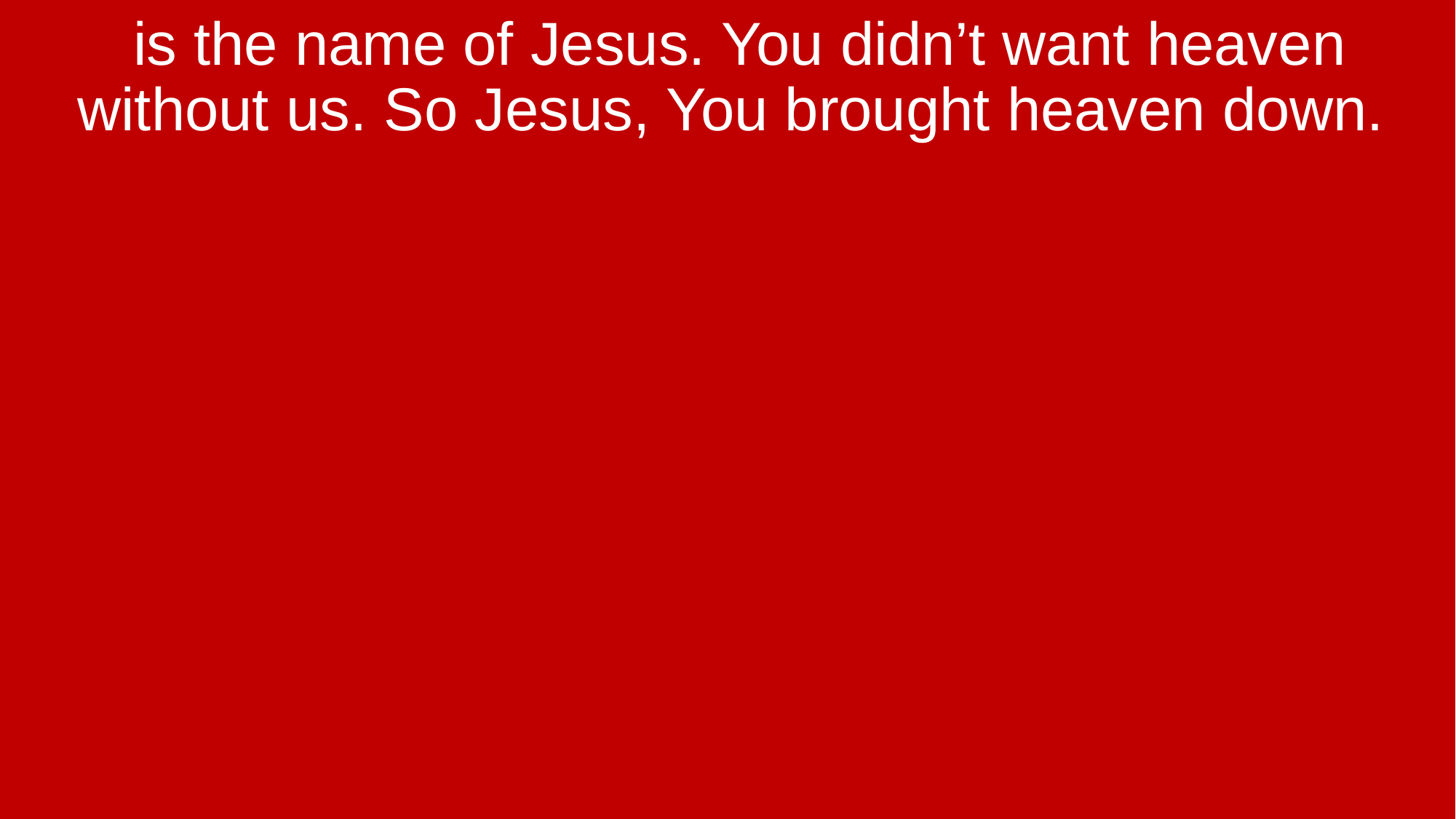

is the name of Jesus. You didn’t want heaven without us. So Jesus, You brought heaven down.